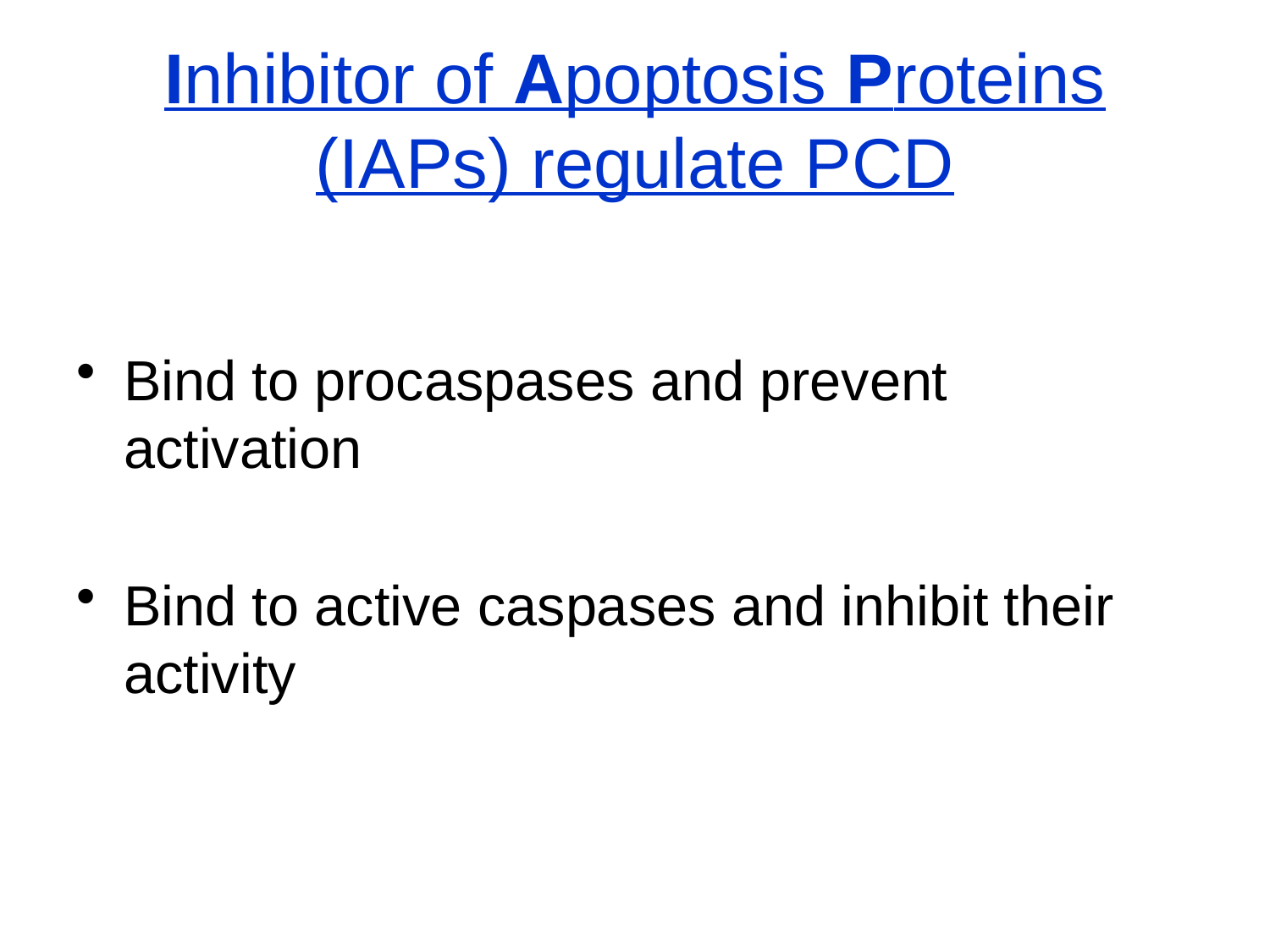

# Inhibitor of Apoptosis Proteins (IAPs) regulate PCD
Bind to procaspases and prevent activation

Bind to active caspases and inhibit their activity